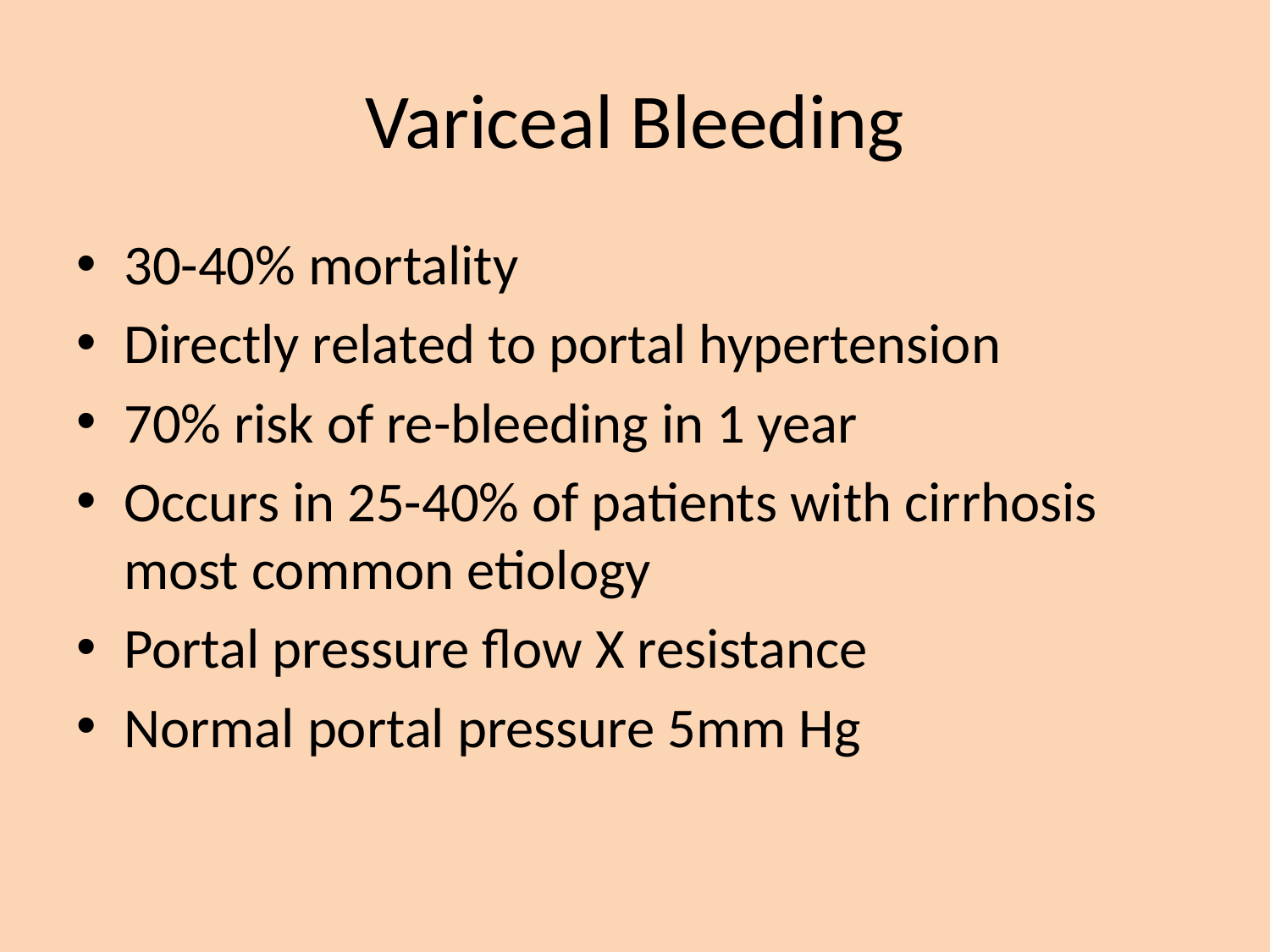

# Variceal Bleeding
30-40% mortality
Directly related to portal hypertension
70% risk of re-bleeding in 1 year
Occurs in 25-40% of patients with cirrhosis most common etiology
Portal pressure flow X resistance
Normal portal pressure 5mm Hg